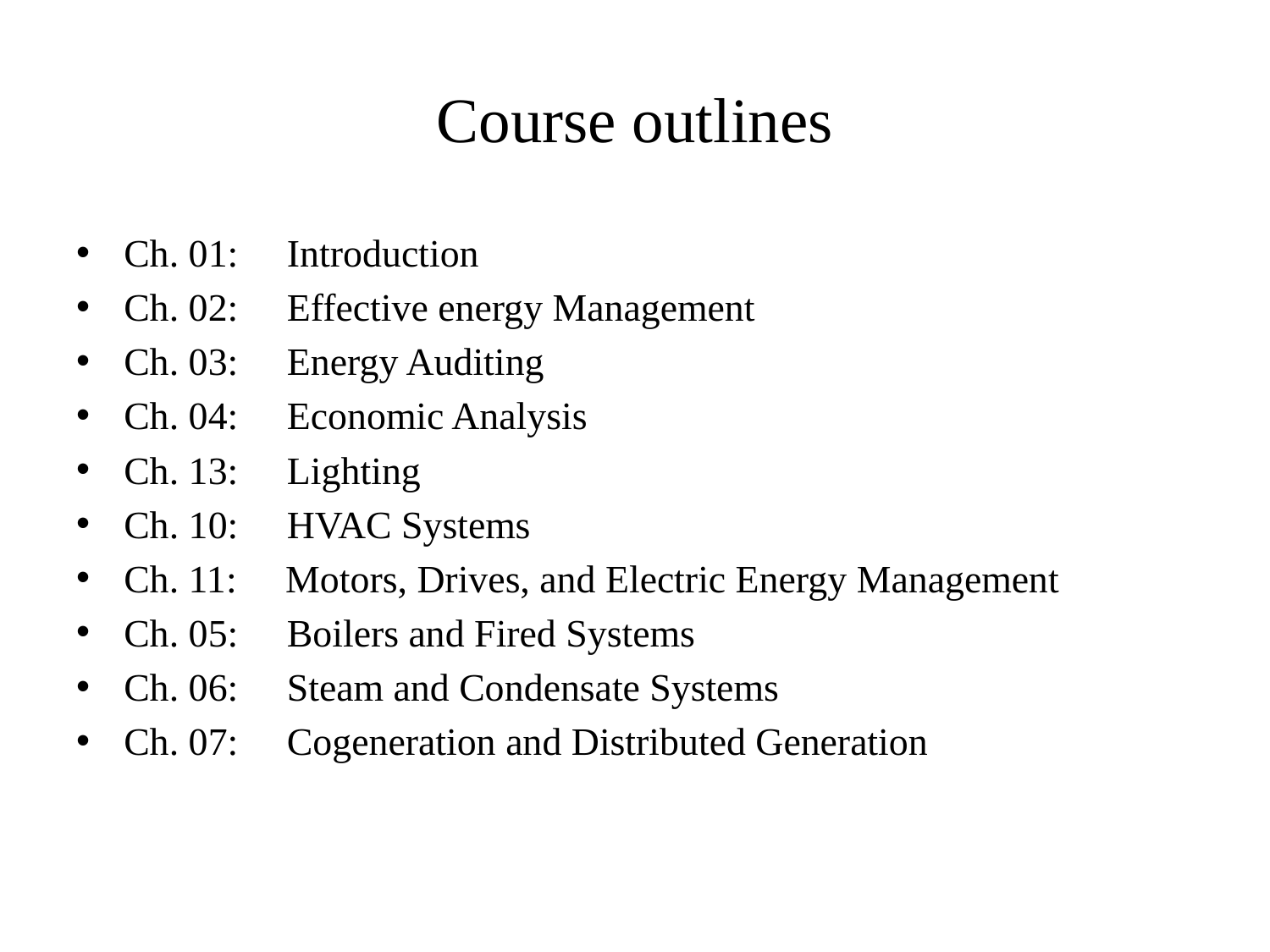

# Course outlines
Ch. 01:     Introduction
Ch. 02:     Effective energy Management
Ch. 03:     Energy Auditing
Ch. 04:     Economic Analysis
Ch. 13:     Lighting
Ch. 10:     HVAC Systems
Ch. 11:     Motors, Drives, and Electric Energy Management
Ch. 05:     Boilers and Fired Systems
Ch. 06:     Steam and Condensate Systems
Ch. 07:     Cogeneration and Distributed Generation